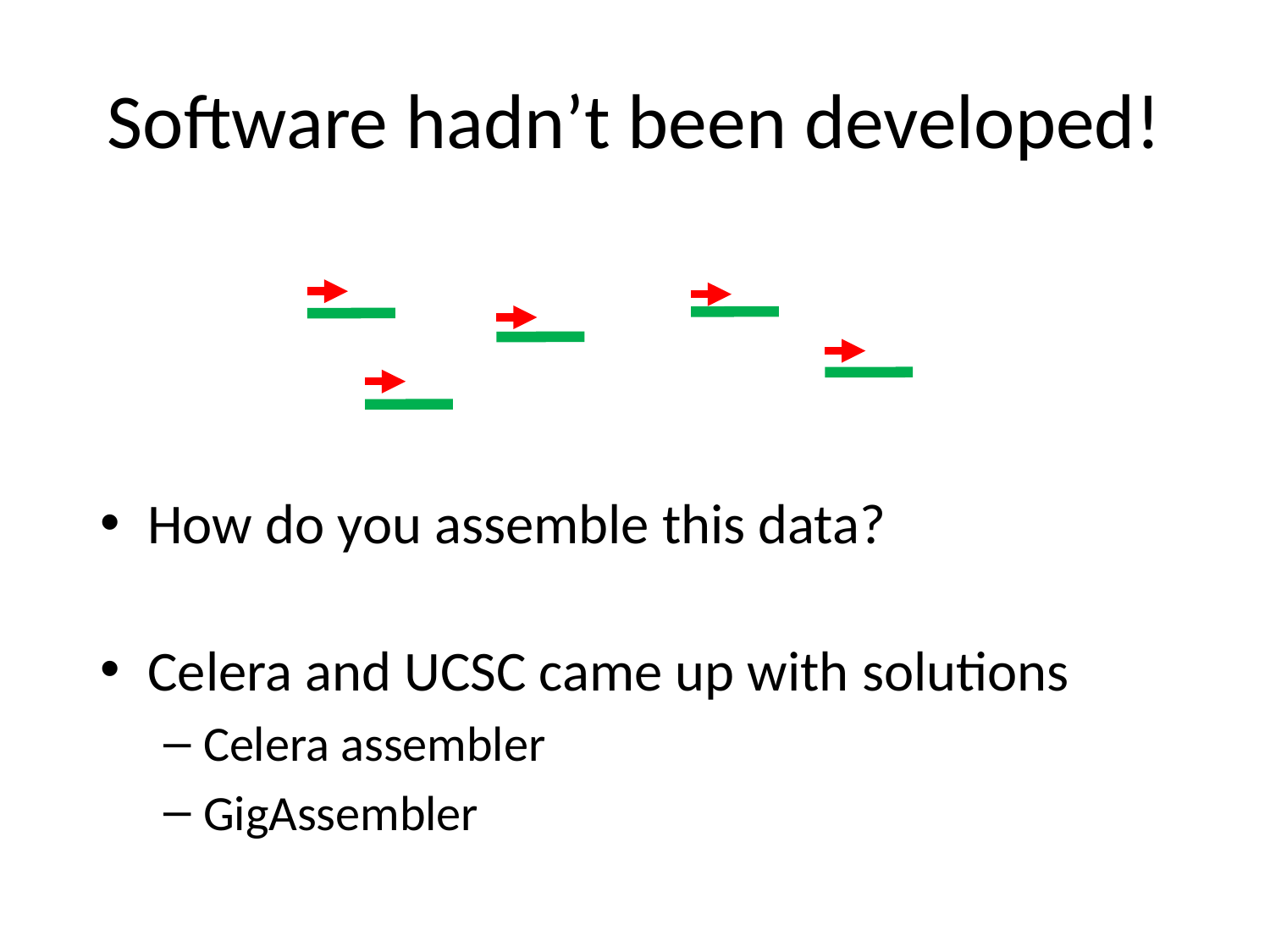

# Software hadn’t been developed!
How do you assemble this data?
Celera and UCSC came up with solutions
Celera assembler
GigAssembler